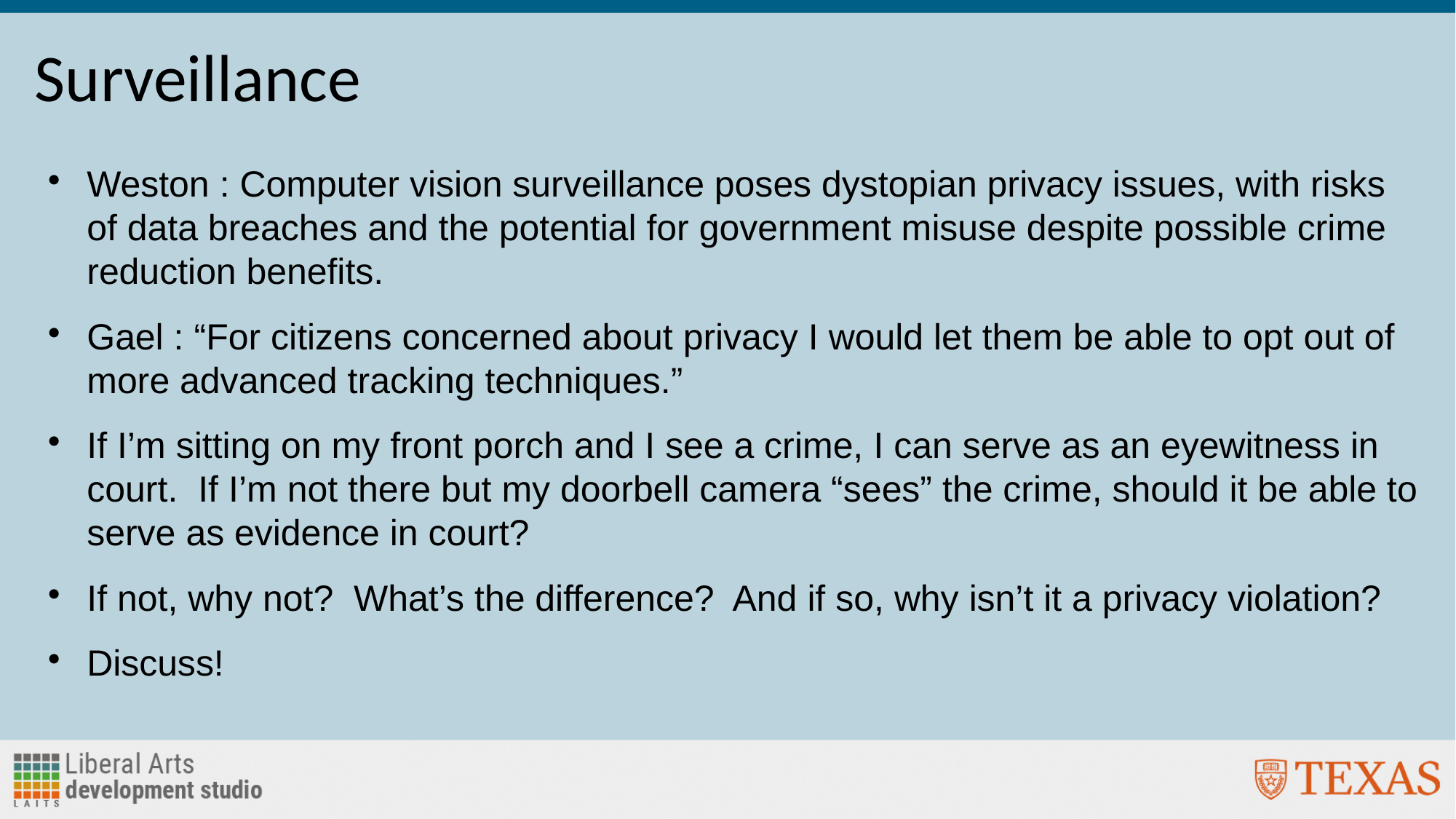

# Surveillance
Weston : Computer vision surveillance poses dystopian privacy issues, with risks of data breaches and the potential for government misuse despite possible crime reduction benefits.
Gael : “For citizens concerned about privacy I would let them be able to opt out of more advanced tracking techniques.”
If I’m sitting on my front porch and I see a crime, I can serve as an eyewitness in court.  If I’m not there but my doorbell camera “sees” the crime, should it be able to serve as evidence in court?
If not, why not?  What’s the difference?  And if so, why isn’t it a privacy violation?
Discuss!